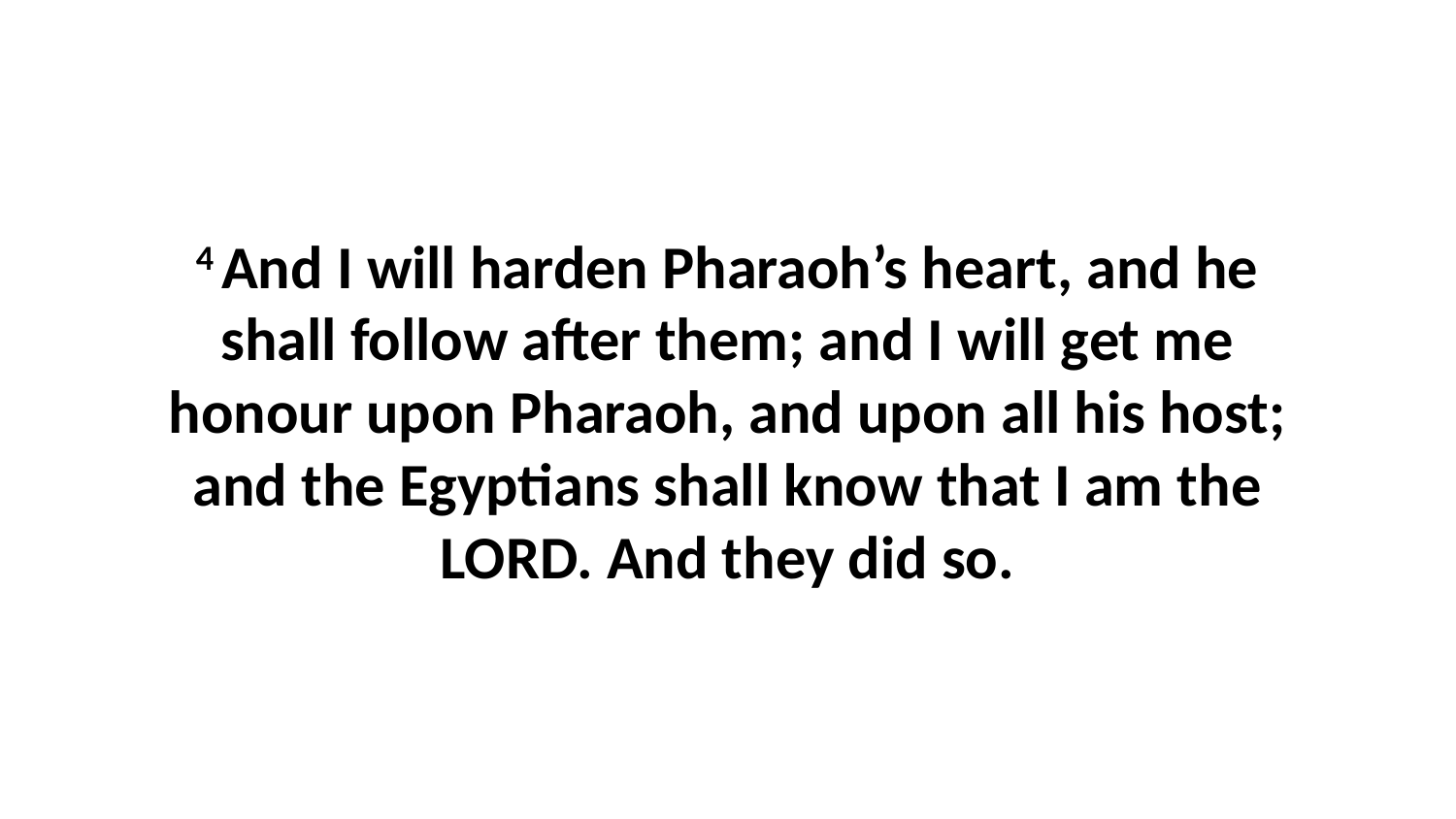

4 And I will harden Pharaoh’s heart, and he shall follow after them; and I will get me honour upon Pharaoh, and upon all his host; and the Egyptians shall know that I am the LORD. And they did so.